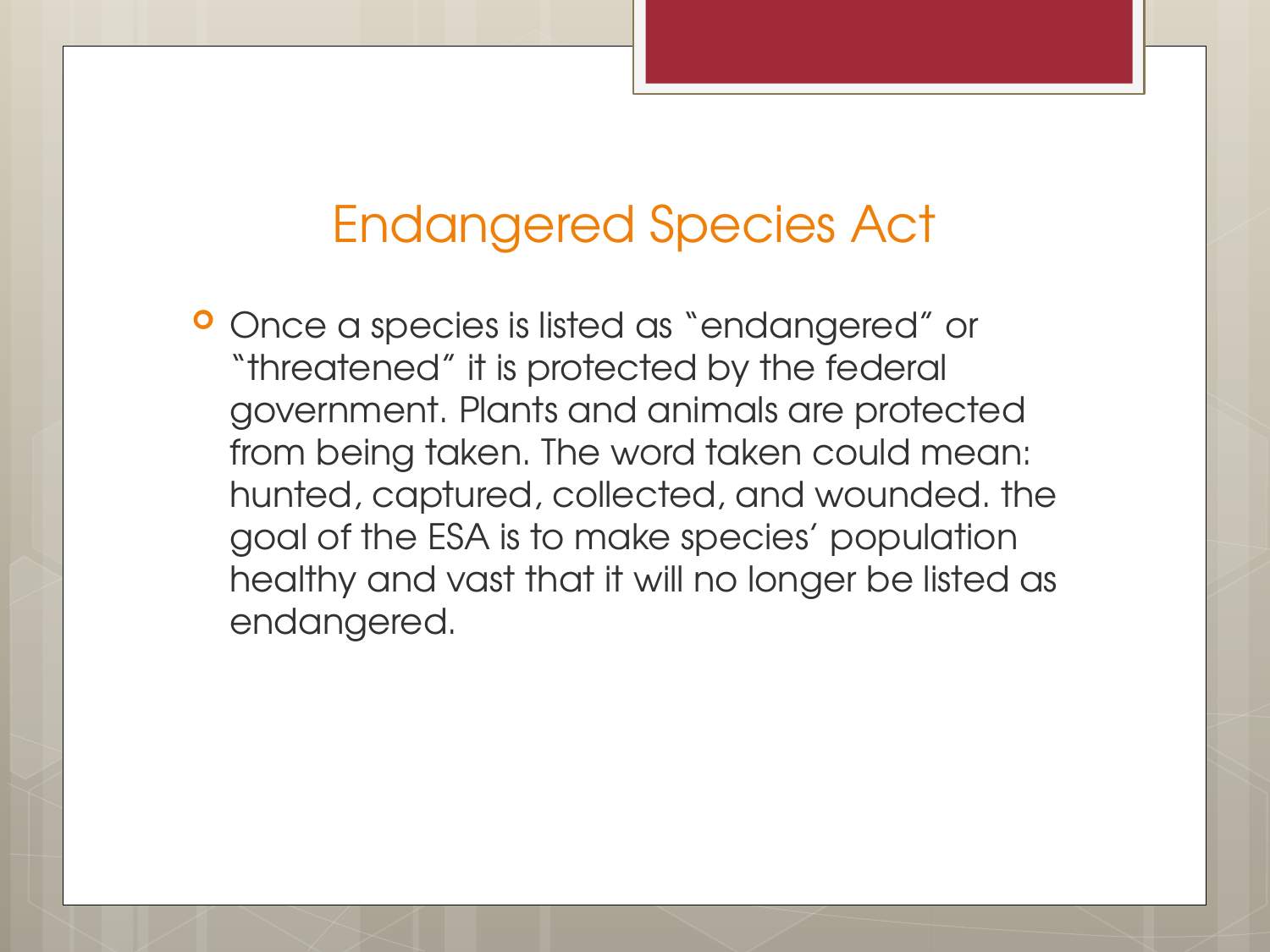

# Endangered Species Act
Once a species is listed as “endangered” or “threatened” it is protected by the federal government. Plants and animals are protected from being taken. The word taken could mean: hunted, captured, collected, and wounded. the goal of the ESA is to make species’ population healthy and vast that it will no longer be listed as endangered.